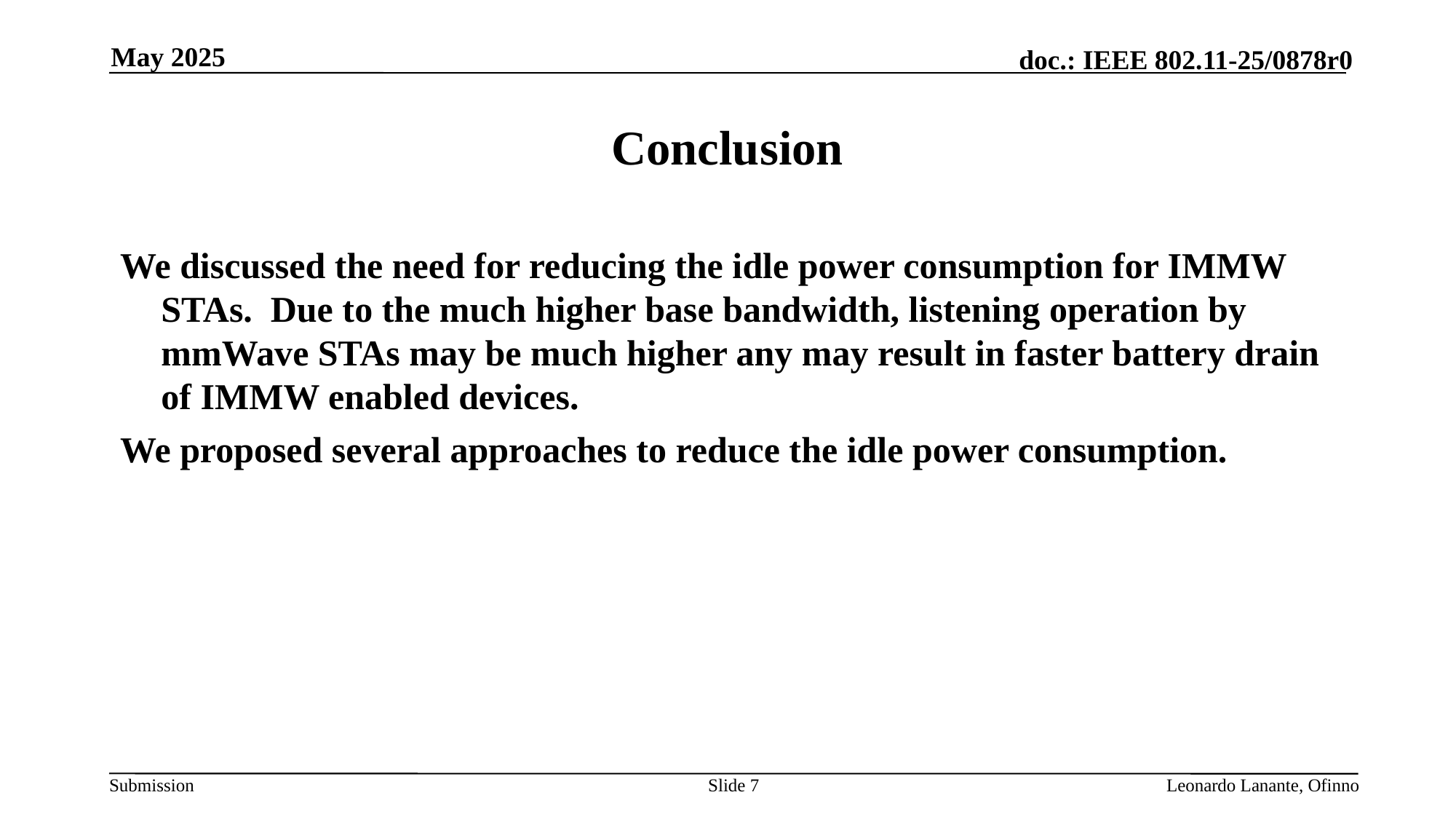

May 2025
# Conclusion
We discussed the need for reducing the idle power consumption for IMMW STAs.  Due to the much higher base bandwidth, listening operation by mmWave STAs may be much higher any may result in faster battery drain of IMMW enabled devices.
We proposed several approaches to reduce the idle power consumption.
Slide 7
Leonardo Lanante, Ofinno